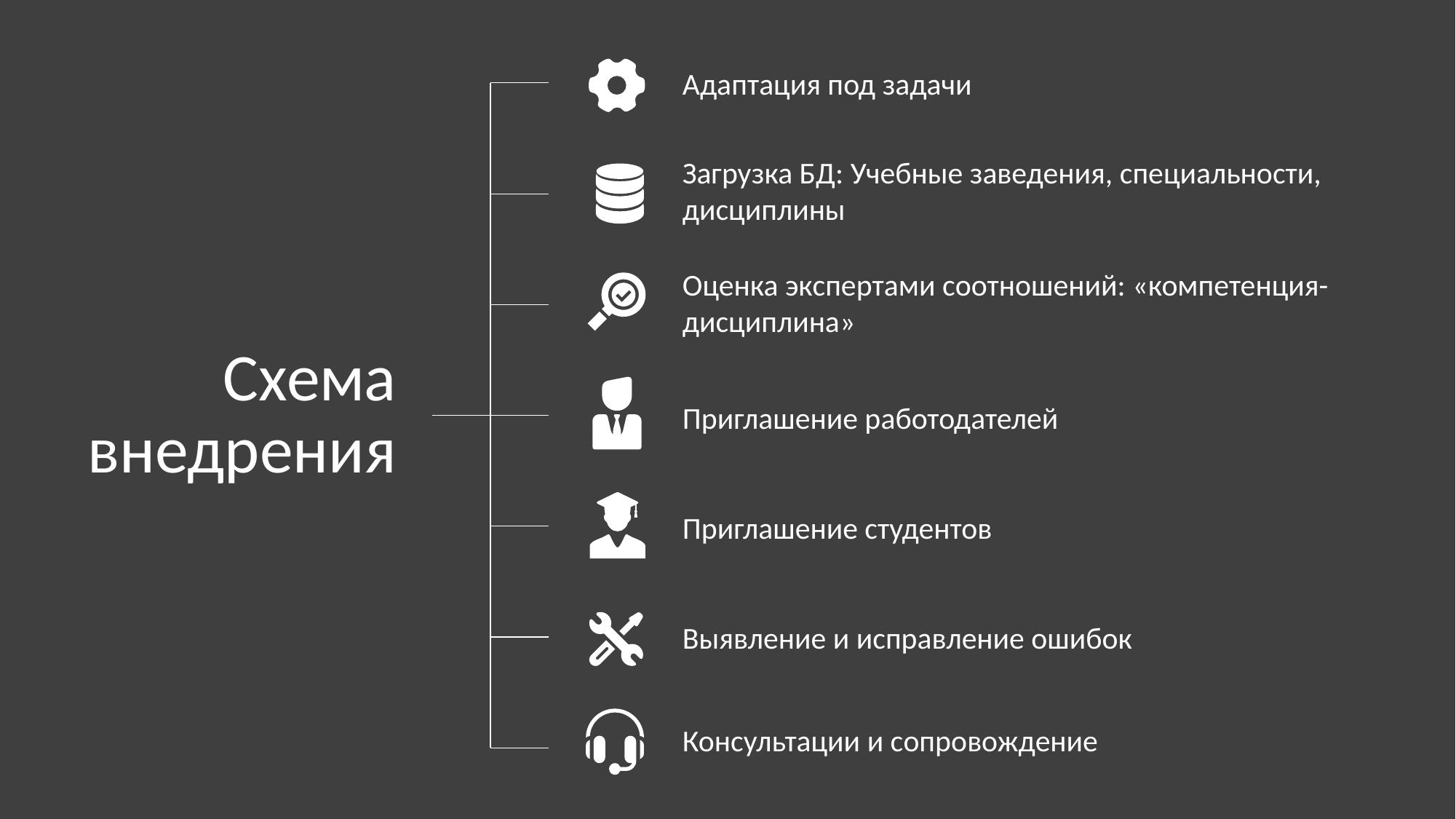

Адаптация под задачи
Загрузка БД: Учебные заведения, специальности, дисциплины

Оценка экспертами соотношений: «компетенция-дисциплина»

Схема внедрения

Приглашение работодателей

Приглашение студентов

Выявление и исправление ошибок

Консультации и сопровождение